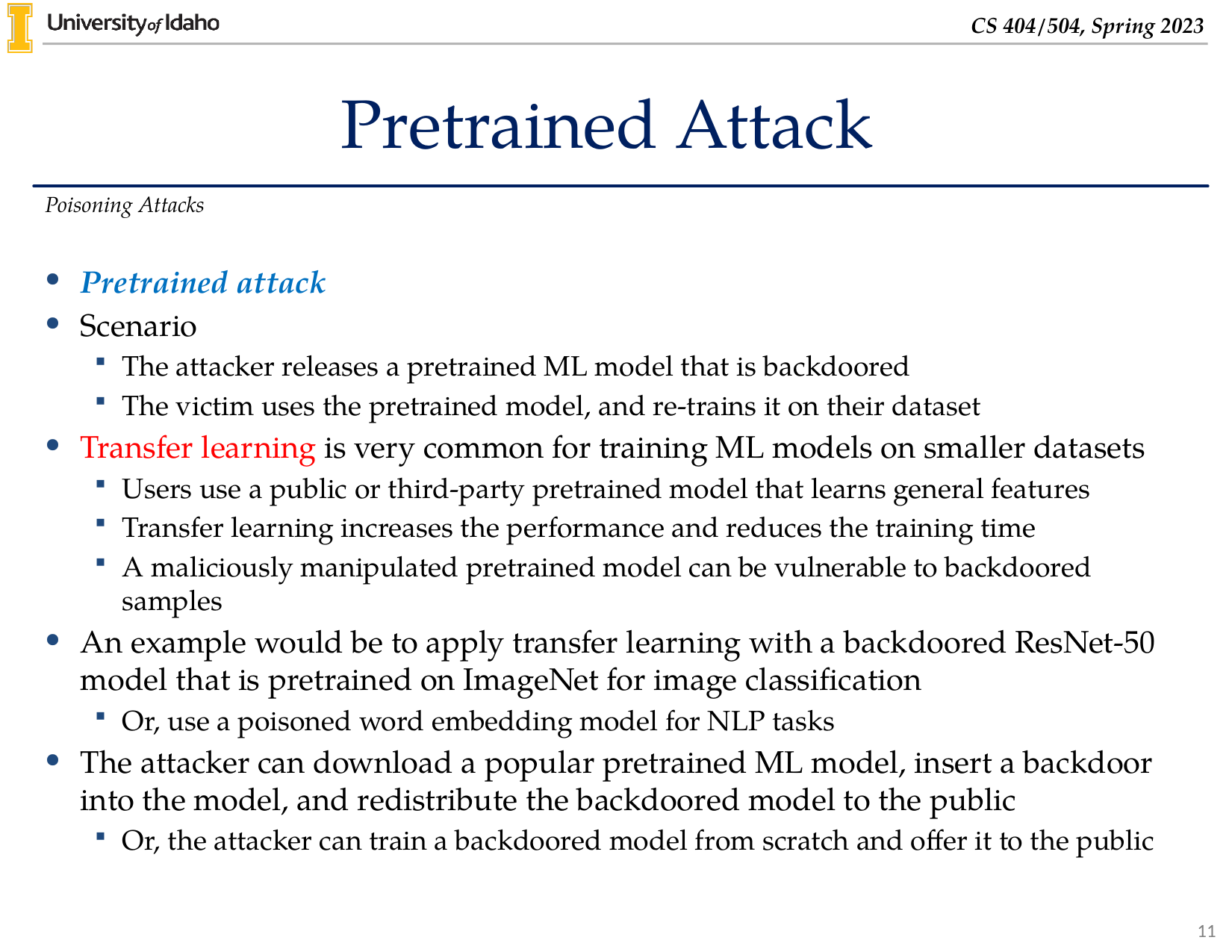

# Pretrained Attack
Poisoning Attacks

Pretrained attack
Scenario
The attacker releases a pretrained ML model that is backdoored
The victim uses the pretrained model, and re-trains it on their dataset
Transfer learning is very common for training ML models on smaller datasets
Users use a public or third-party pretrained model that learns general features
Transfer learning increases the performance and reduces the training time
A maliciously manipulated pretrained model can be vulnerable to backdoored samples
An example would be to apply transfer learning with a backdoored ResNet-50 model that is pretrained on ImageNet for image classification
Or, use a poisoned word embedding model for NLP tasks
The attacker can download a popular pretrained ML model, insert a backdoor into the model, and redistribute the backdoored model to the public
Or, the attacker can train a backdoored model from scratch and offer it to the public